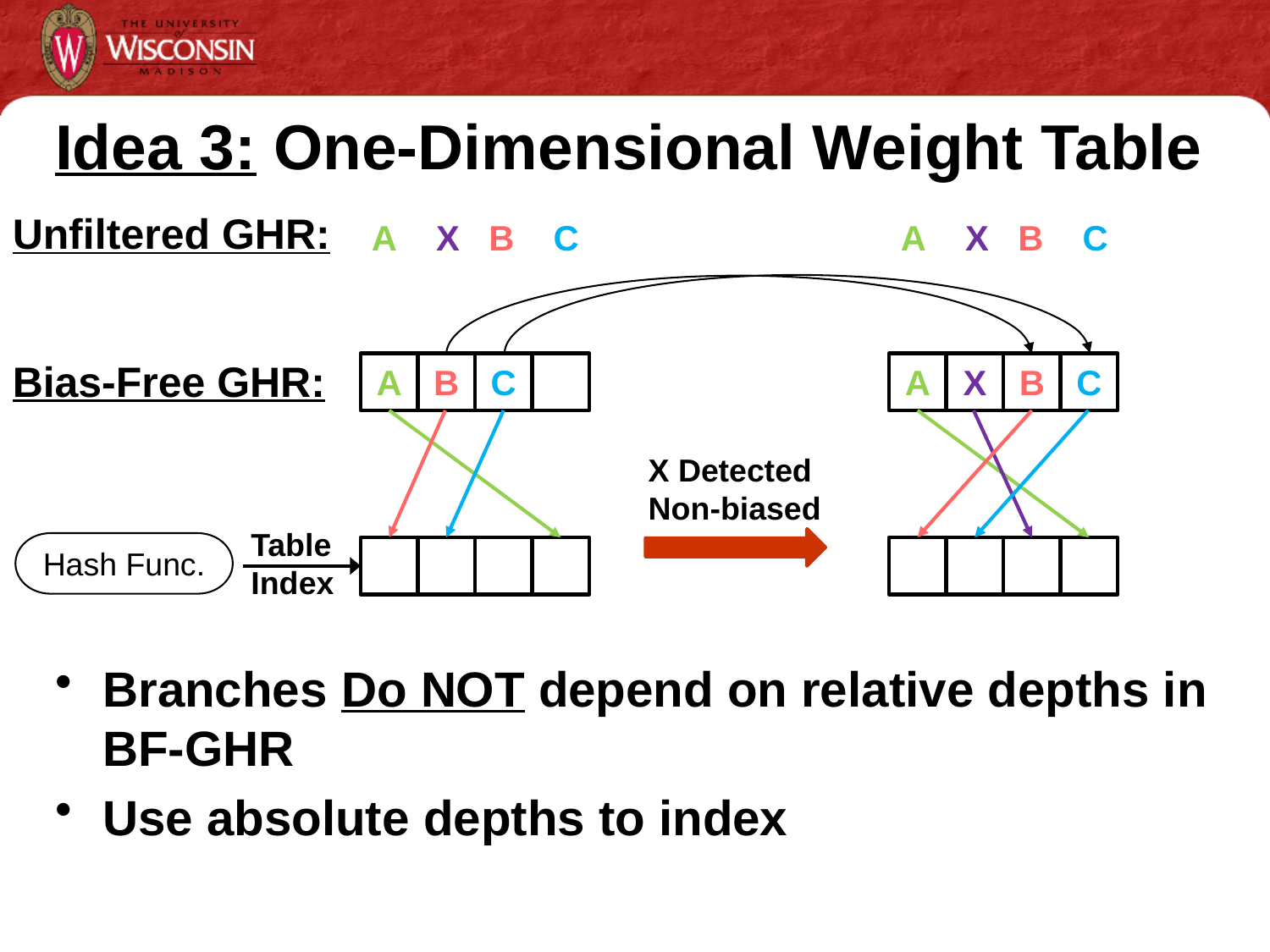

# Idea 3: One-Dimensional Weight Table
Unfiltered GHR:
A    X   B    C
A    X   B    C

Bias-Free GHR:
A
B
C

A
X
B
C

X Detected Non-biased
Table
Index

Hash Func.

Branches Do NOT depend on relative depths in BF-GHR
Use absolute depths to index

13